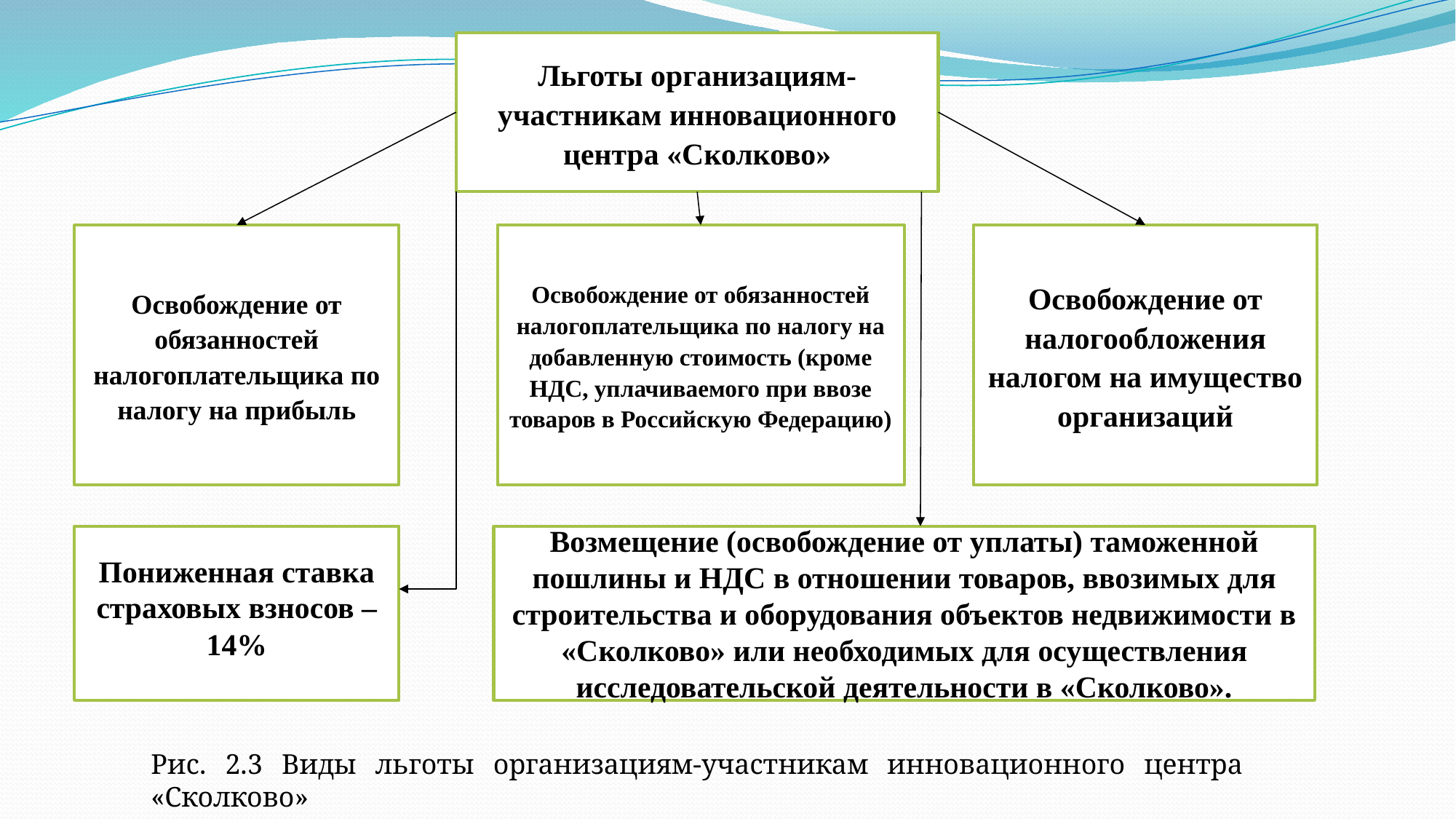

Льготы организациям-участникам инновационного центра «Сколково»
#
Освобождение от налогообложения налогом на имущество организаций
Освобождение от обязанностей налогоплательщика по налогу на прибыль
Освобождение от обязанностей налогоплательщика по налогу на добавленную стоимость (кроме НДС, уплачиваемого при ввозе товаров в Российскую Федерацию)

Пониженная ставка страховых взносов – 14%

Возмещение (освобождение от уплаты) таможенной пошлины и НДС в отношении товаров, ввозимых для строительства и оборудования объектов недвижимости в «Сколково» или необходимых для осуществления исследовательской деятельности в «Сколково».
Рис. 2.3 Виды льготы организациям-участникам инновационного центра «Сколково»